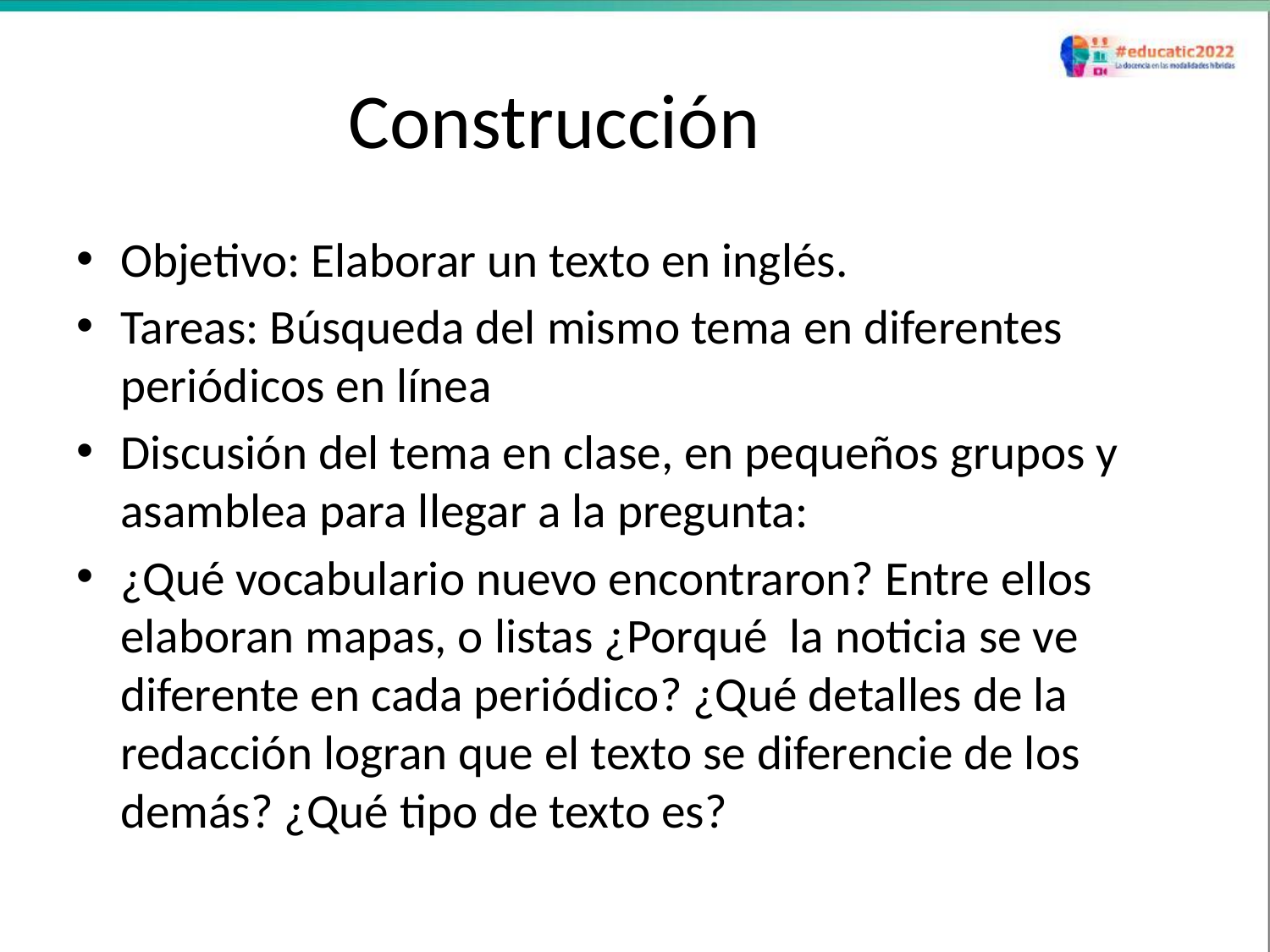

# Construcción
Objetivo: Elaborar un texto en inglés.
Tareas: Búsqueda del mismo tema en diferentes periódicos en línea
Discusión del tema en clase, en pequeños grupos y asamblea para llegar a la pregunta:
¿Qué vocabulario nuevo encontraron? Entre ellos elaboran mapas, o listas ¿Porqué  la noticia se ve diferente en cada periódico? ¿Qué detalles de la redacción logran que el texto se diferencie de los demás? ¿Qué tipo de texto es?